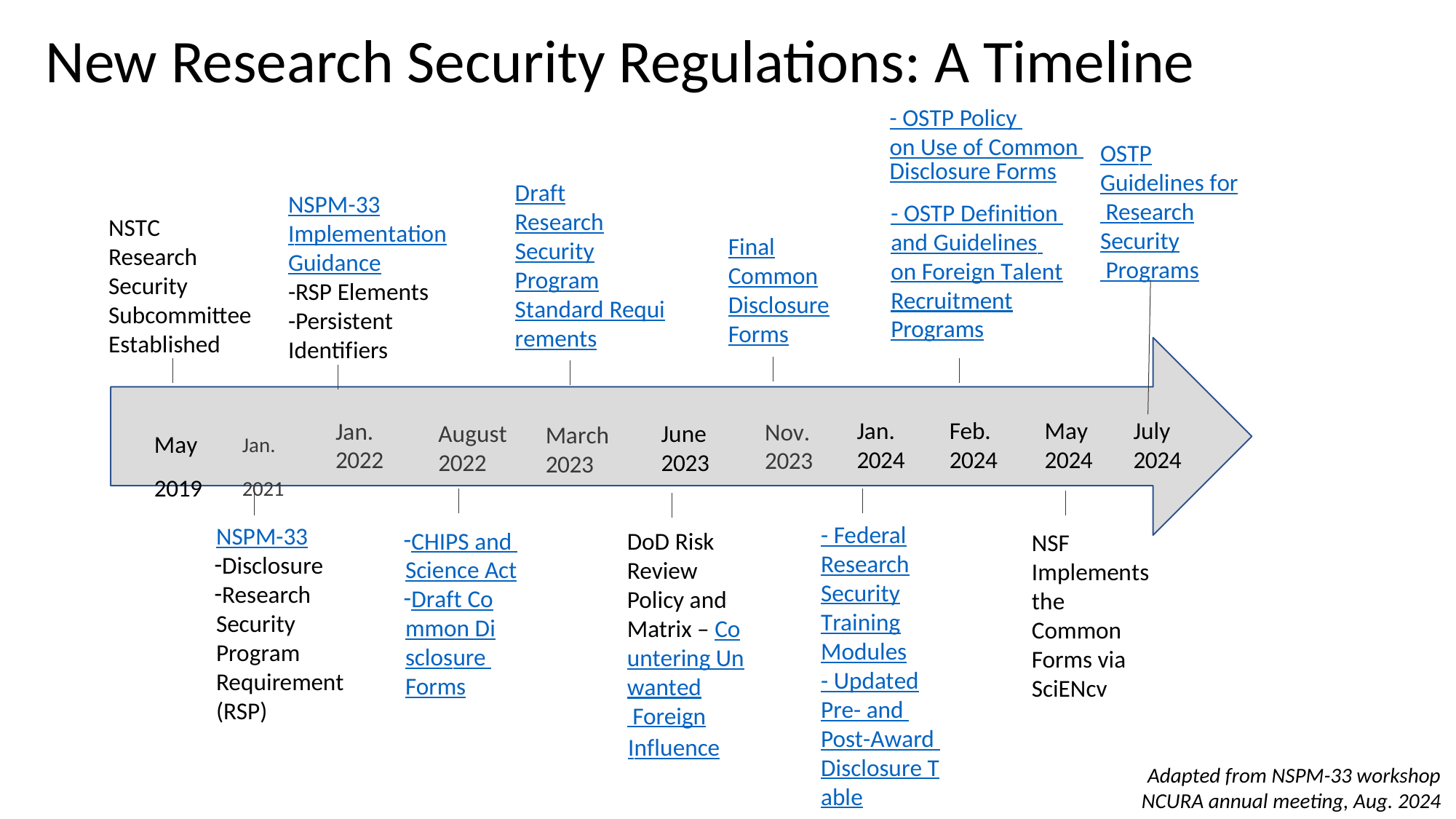

# New Research Security Regulations: A Timeline
- OSTP Policy on Use of Common Disclosure Forms
OSTP
Guidelines for Research
Draft
NSPM-33
- OSTP Definition and Guidelines on Foreign Talent Recruitment Programs
Research
NSTC
Research Security Subcommittee Established
Implementation
Guidance
Security Programs
Final
Security
Common
Program
-RSP Elements
-Persistent Identifiers

Disclosure
Standard Requirements
Forms

Feb. 2024
May	July
2024	2024
Jan. 2024
Jan. 2022
Nov. 2023
May	Jan.
2019	2021
August 2022
June 2023
March 2023

- Federal
NSPM-33
CHIPS and Science Act
Draft Common Disclosure Forms
DoD Risk Review Policy and Matrix – Countering Unwanted Foreign
NSF
Implements the Common Forms via SciENcv
Research
Disclosure
Research Security Program Requirement (RSP)
Security
Training
Modules
- Updated
Pre- and Post-Award Disclosure Table
Influence
Adapted from NSPM-33 workshop
NCURA annual meeting, Aug. 2024